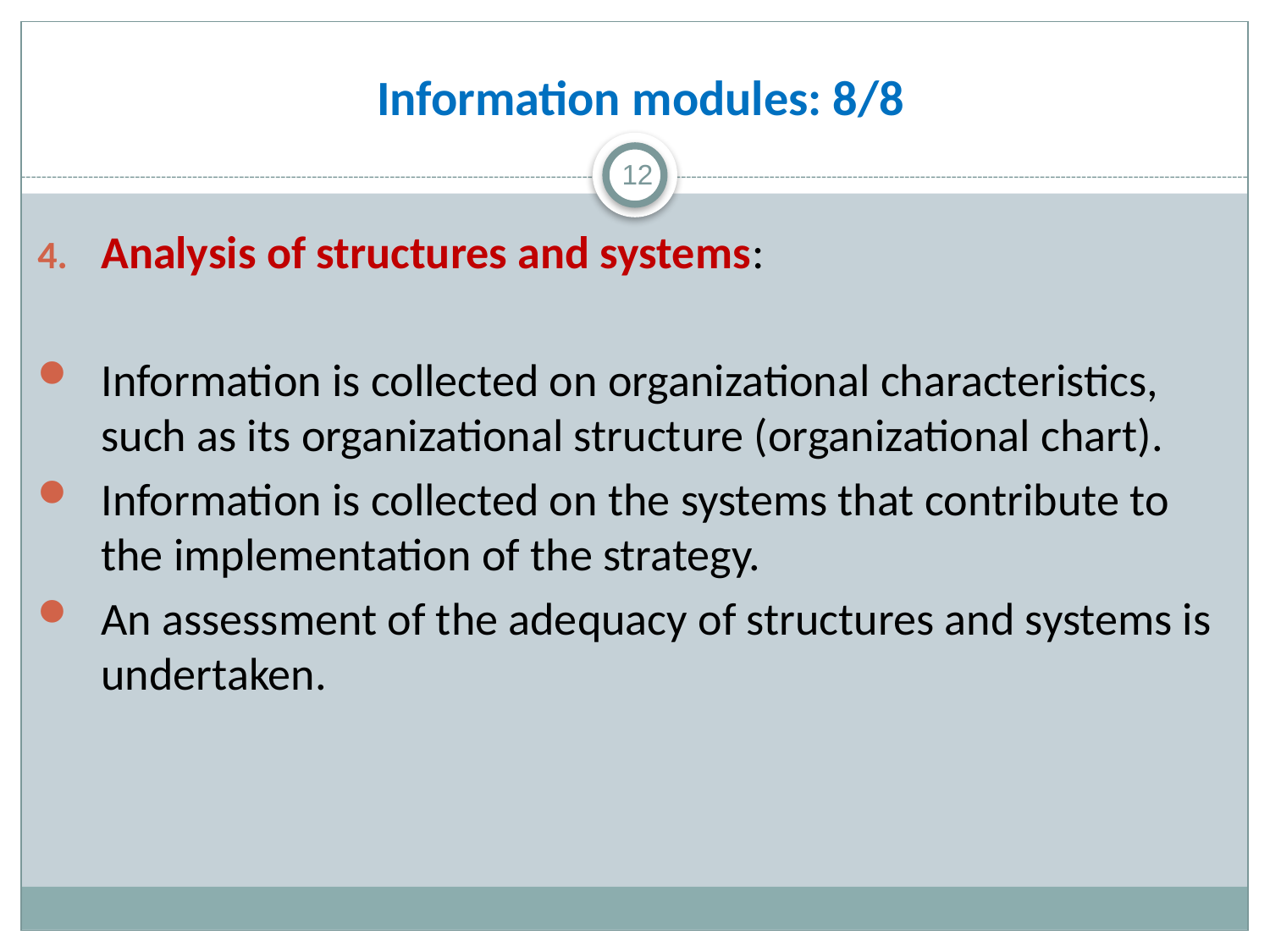

# Information modules: 8/8
12
Analysis of structures and systems:

Information is collected on organizational characteristics, such as its organizational structure (organizational chart).
Information is collected on the systems that contribute to the implementation of the strategy.
An assessment of the adequacy of structures and systems is undertaken.